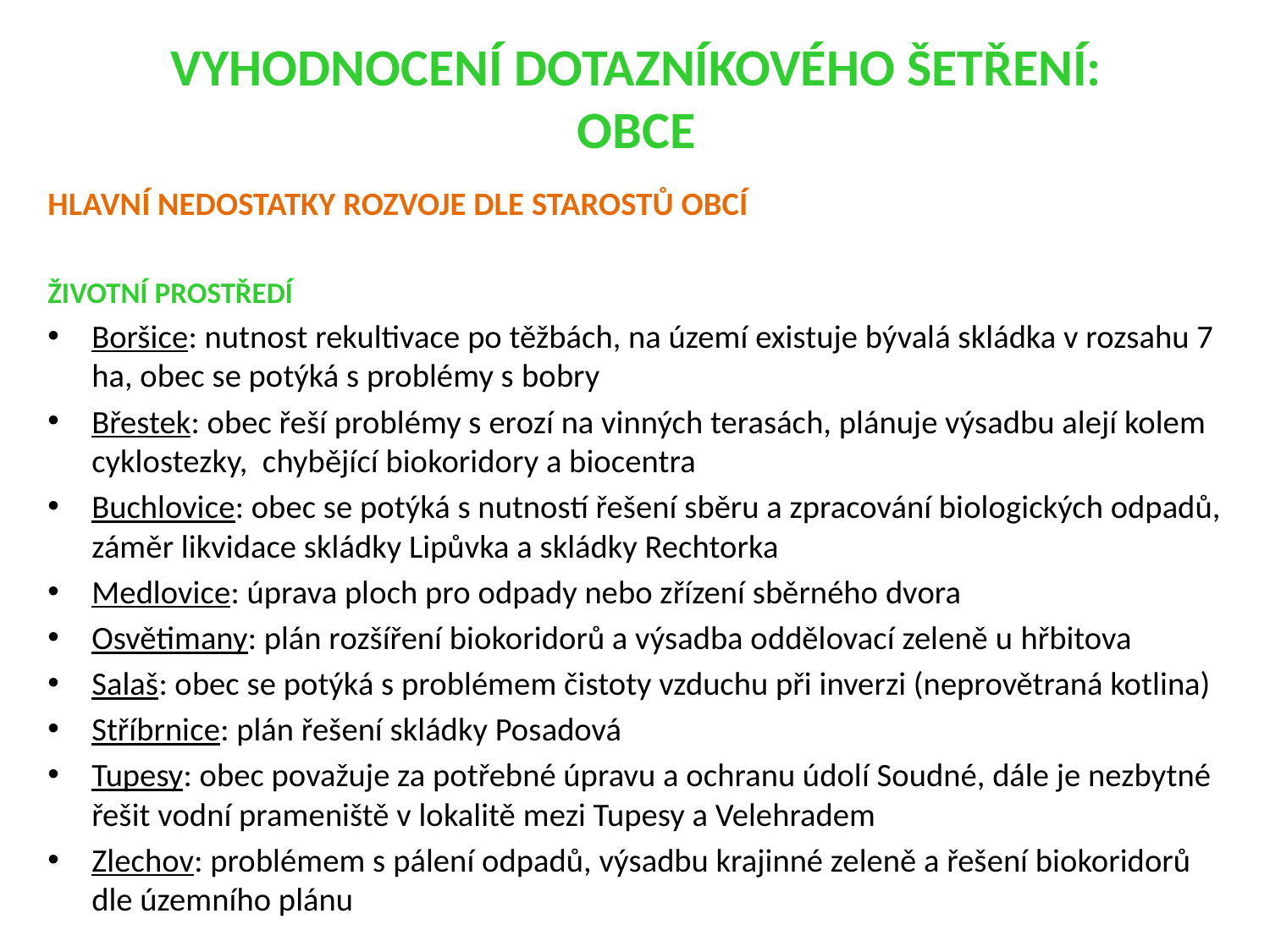

# Vyhodnocení dotazníkového šetření: obce
Hlavní nedostatky rozvoje dle starostů obcí

Životní prostředí
Boršice: nutnost rekultivace po těžbách, na území existuje bývalá skládka v rozsahu 7 ha, obec se potýká s problémy s bobry
Břestek: obec řeší problémy s erozí na vinných terasách, plánuje výsadbu alejí kolem cyklostezky,  chybějící biokoridory a biocentra
Buchlovice: obec se potýká s nutností řešení sběru a zpracování biologických odpadů, záměr likvidace skládky Lipůvka a skládky Rechtorka
Medlovice: úprava ploch pro odpady nebo zřízení sběrného dvora
Osvětimany: plán rozšíření biokoridorů a výsadba oddělovací zeleně u hřbitova
Salaš: obec se potýká s problémem čistoty vzduchu při inverzi (neprovětraná kotlina)
Stříbrnice: plán řešení skládky Posadová
Tupesy: obec považuje za potřebné úpravu a ochranu údolí Soudné, dále je nezbytné řešit vodní prameniště v lokalitě mezi Tupesy a Velehradem
Zlechov: problémem s pálení odpadů, výsadbu krajinné zeleně a řešení biokoridorů dle územního plánu